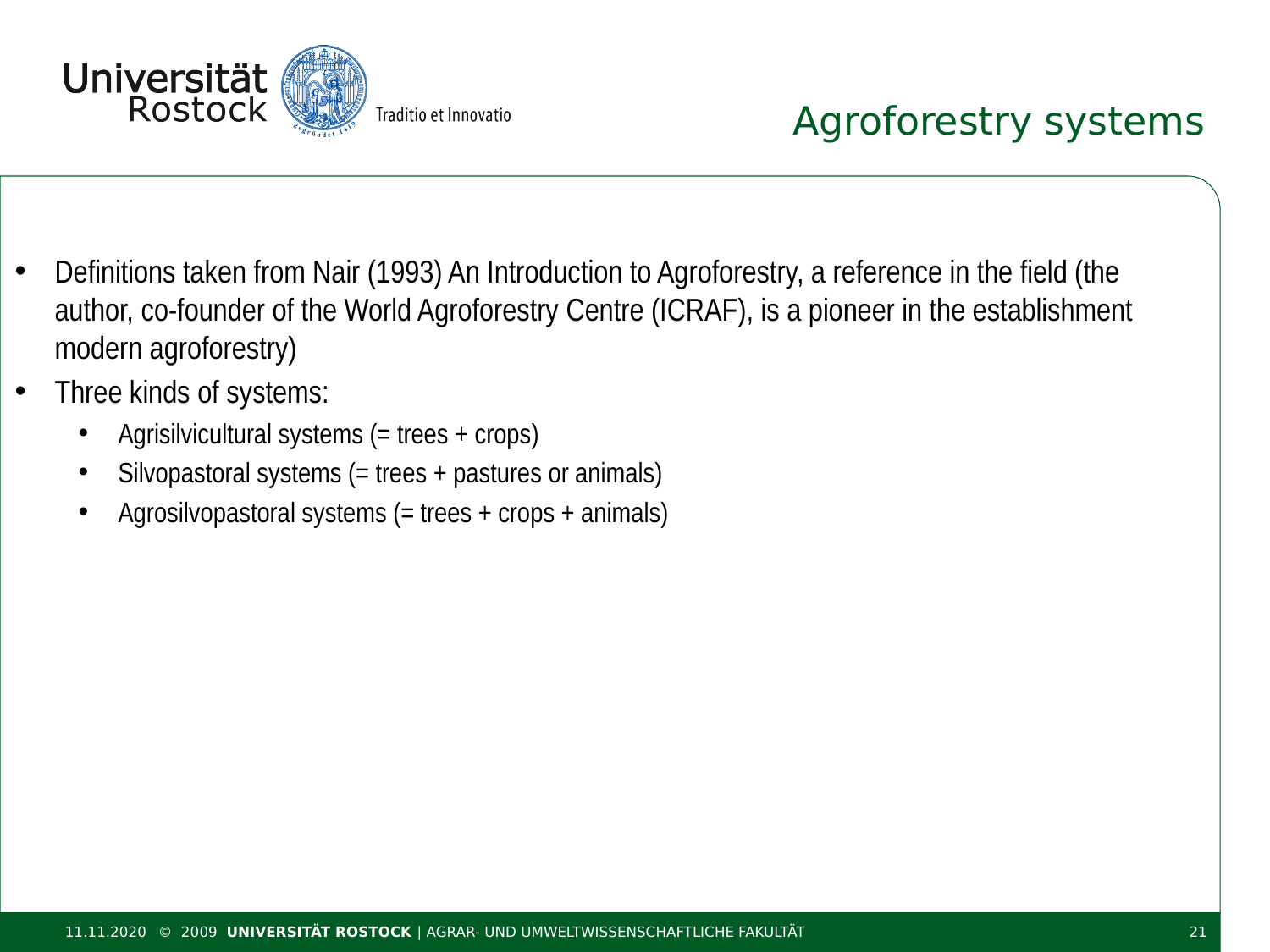

# Agroforestry systems

Definitions taken from Nair (1993) An Introduction to Agroforestry, a reference in the field (the author, co-founder of the World Agroforestry Centre (ICRAF), is a pioneer in the establishment modern agroforestry)
Three kinds of systems:
Agrisilvicultural systems (= trees + crops)
Silvopastoral systems (= trees + pastures or animals)
Agrosilvopastoral systems (= trees + crops + animals)

11.11.2020
©  2009  UNIVERSITÄT ROSTOCK | Agrar- und Umweltwissenschaftliche Fakultät
21